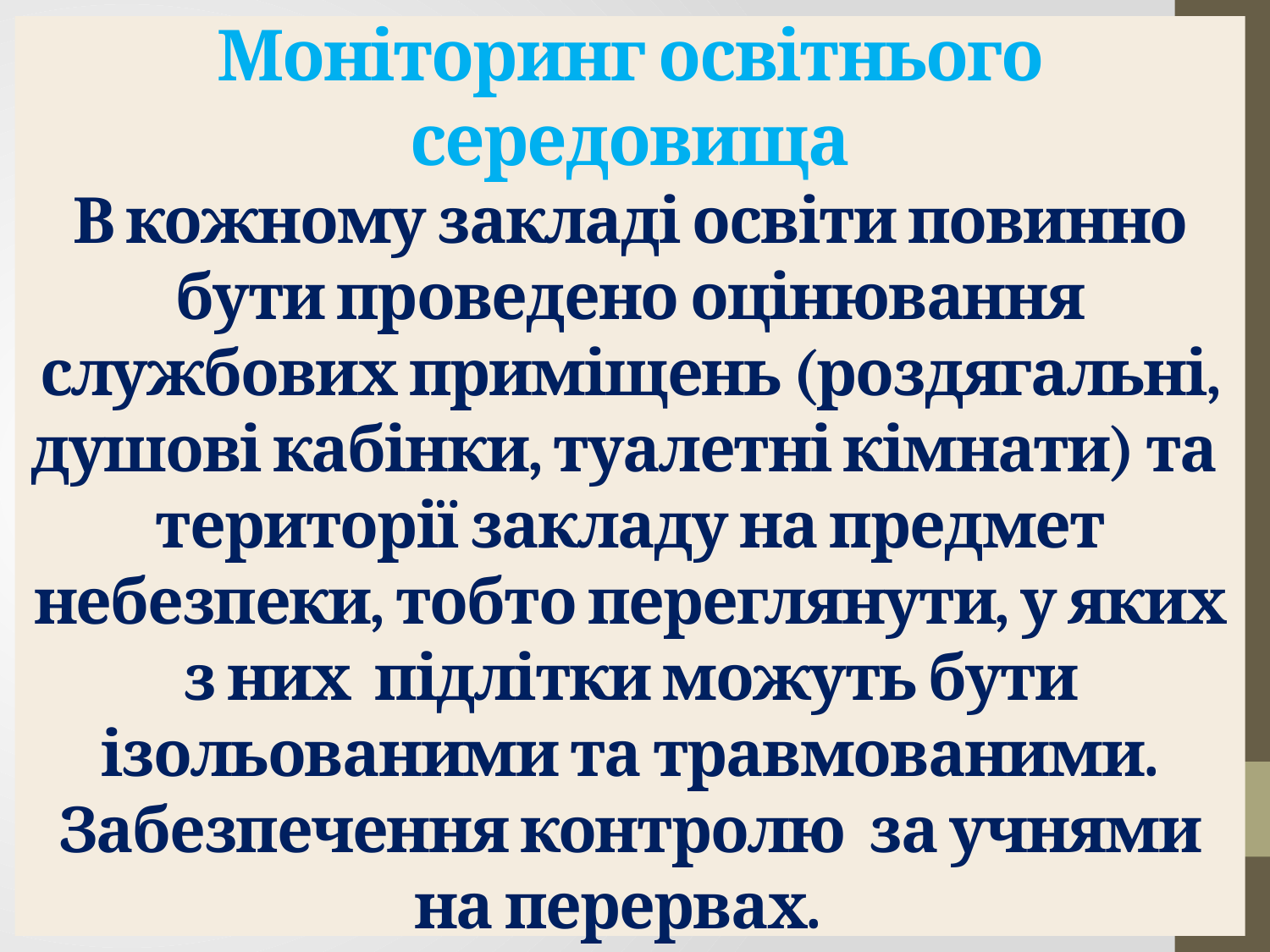

# Моніторинг освітнього середовища В кожному закладі освіти повинно бути проведено оцінювання службових приміщень (роздягальні, душові кабінки, туалетні кімнати) та  території закладу на предмет небезпеки, тобто переглянути, у яких з них  підлітки можуть бути ізольованими та травмованими. Забезпечення контролю  за учнями на перервах.